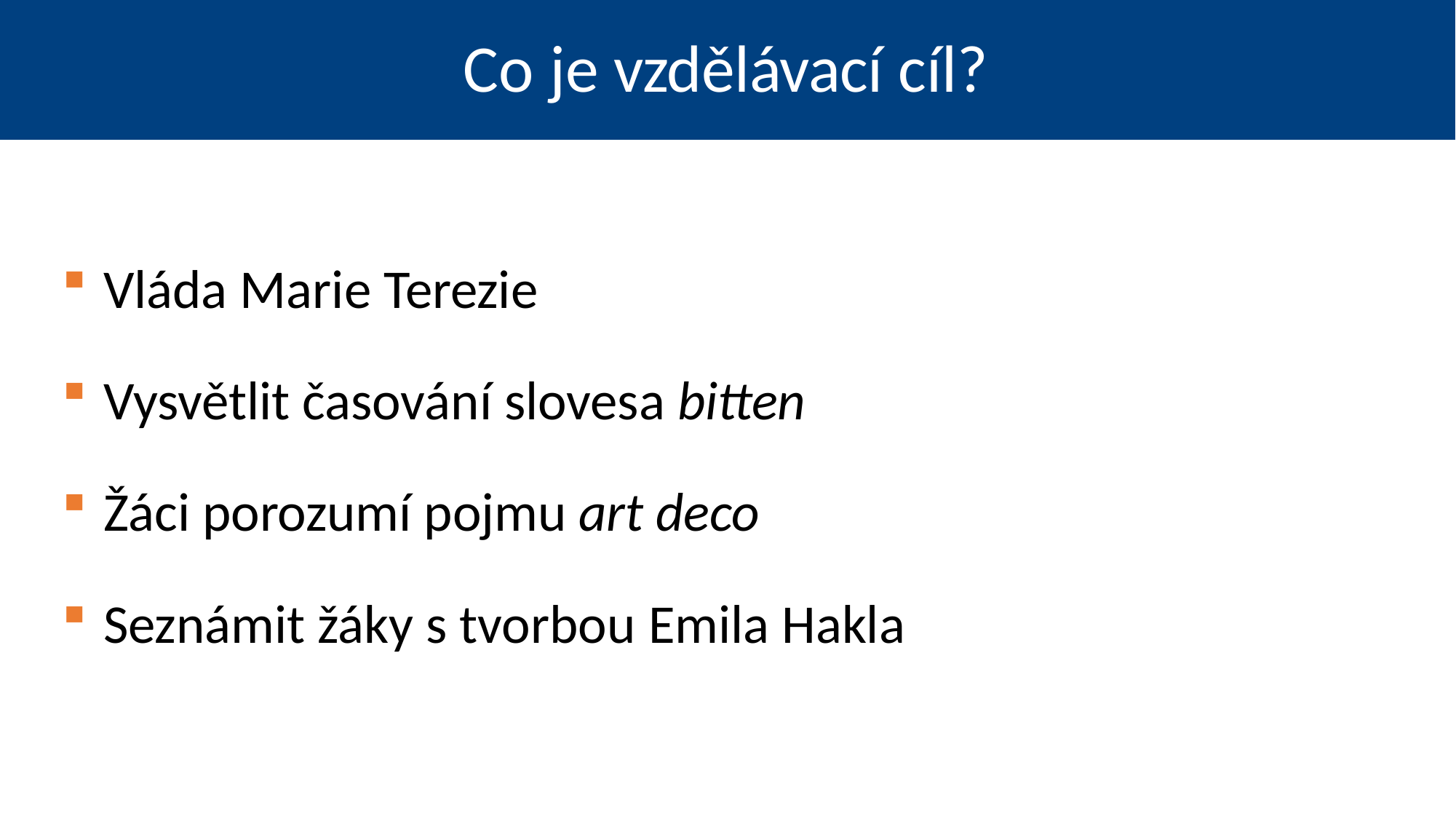

# Co je vzdělávací cíl?
Vláda Marie Terezie
Vysvětlit časování slovesa bitten
Žáci porozumí pojmu art deco
Seznámit žáky s tvorbou Emila Hakla